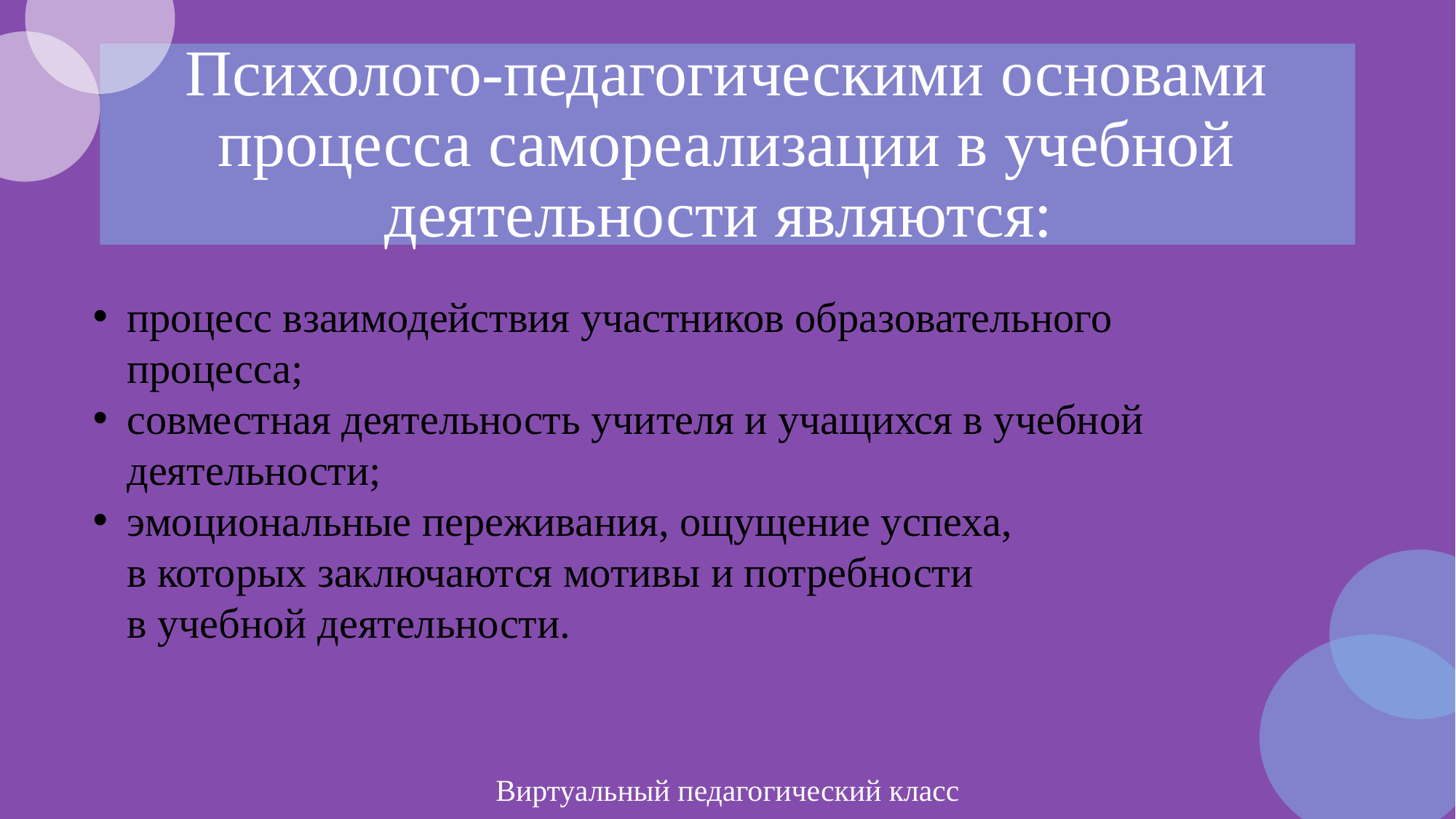

# Психолого-педагогическими основами процесса самореализации в учебной деятельности являются:

процесс взаимодействия участников образовательного процесса;
совместная деятельность учителя и учащихся в учебной деятельности;
эмоциональные переживания, ощущение успеха, в которых заключаются мотивы и потребности в учебной деятельности.

Виртуальный педагогический класс